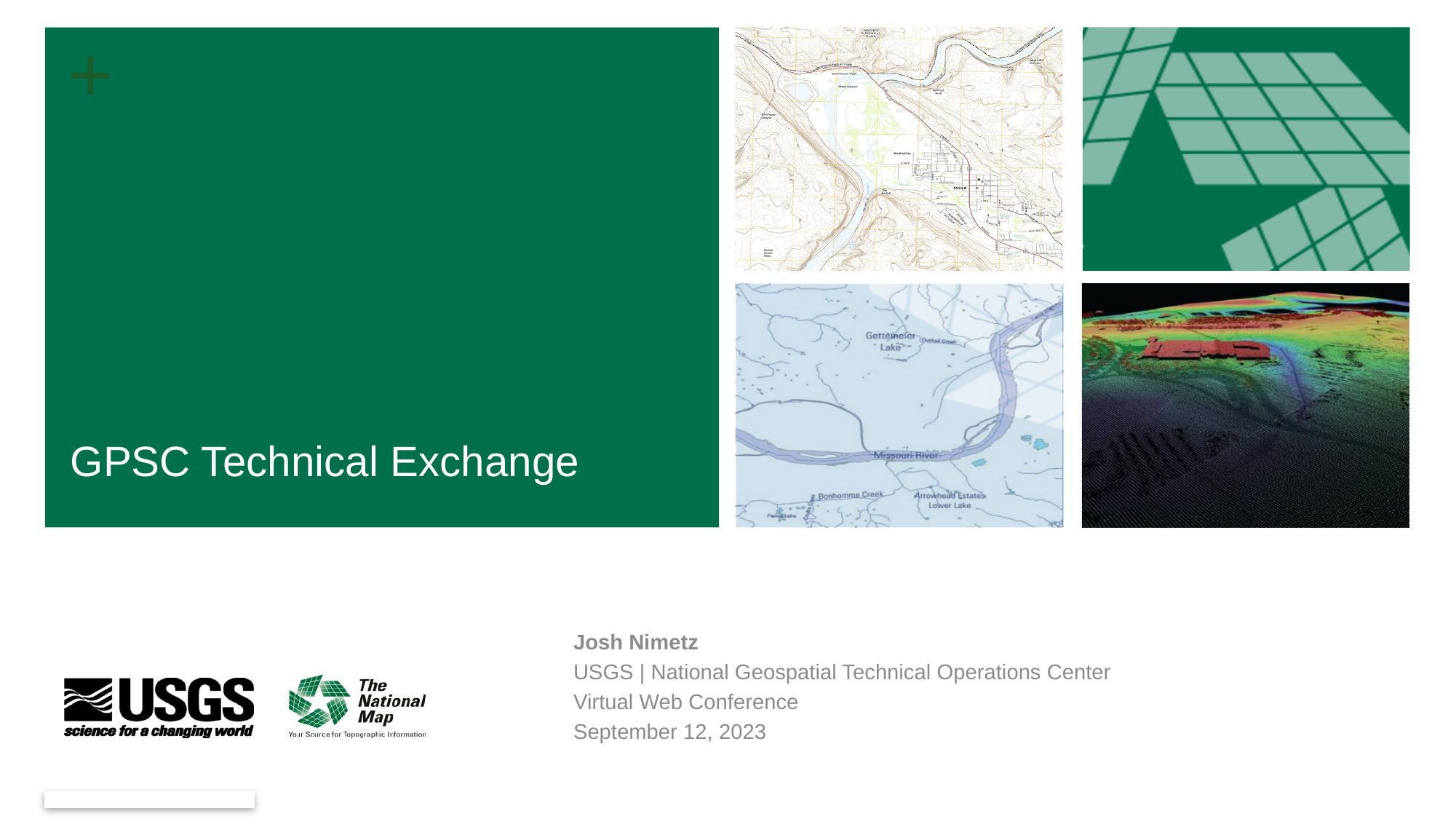

# GPSC Technical Exchange
Josh Nimetz
USGS | National Geospatial Technical Operations Center
Virtual Web Conference
September 12, 2023